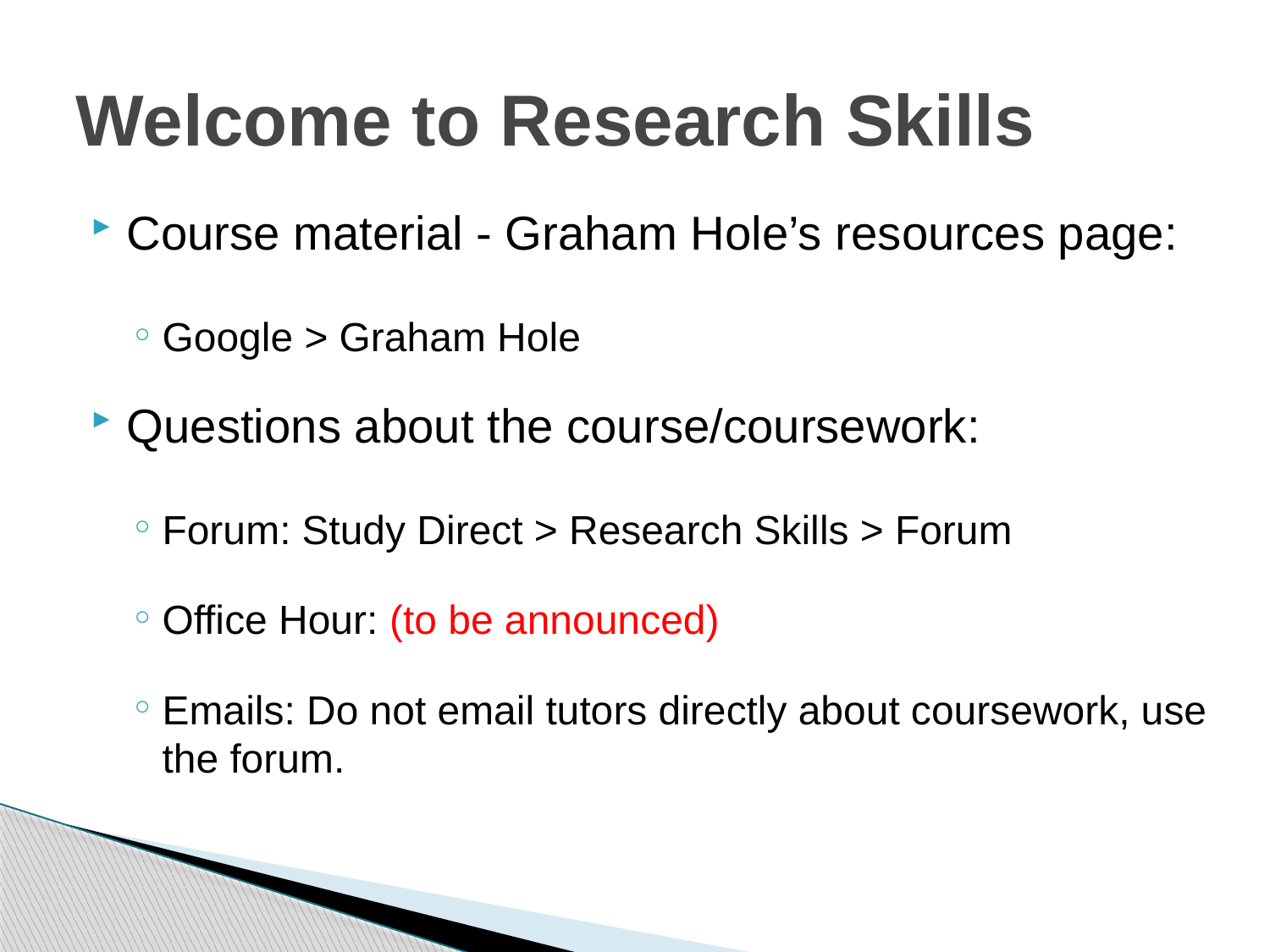

# Welcome to Research Skills
Course material - Graham Hole’s resources page:

Google > Graham Hole

Questions about the course/coursework:

Forum: Study Direct > Research Skills > Forum

Office Hour: (to be announced)

Emails: Do not email tutors directly about coursework, use the forum.